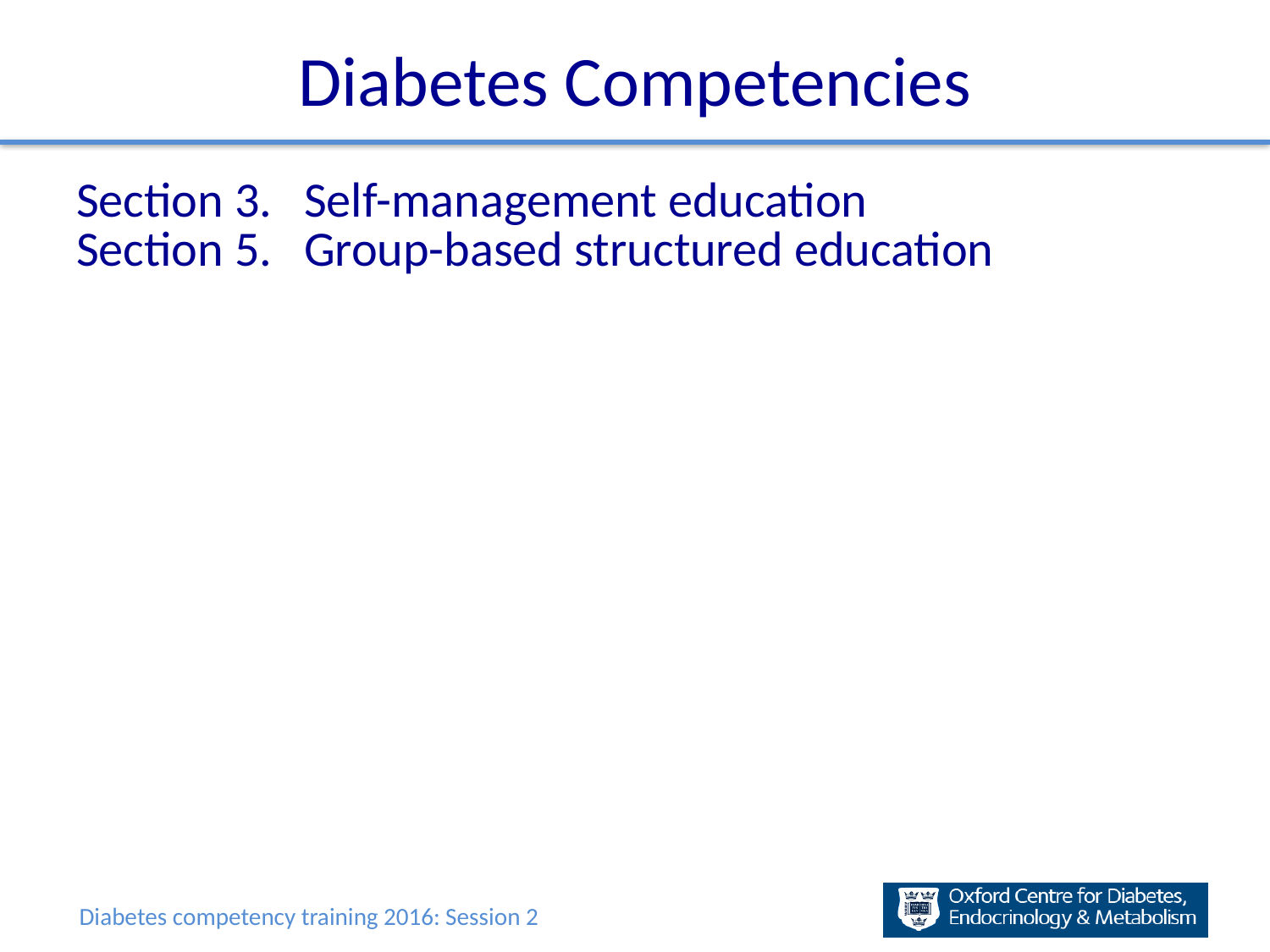

# Diabetes Competencies
| Section 3. Section 5. | Self-management education Group-based structured education |
| --- | --- |